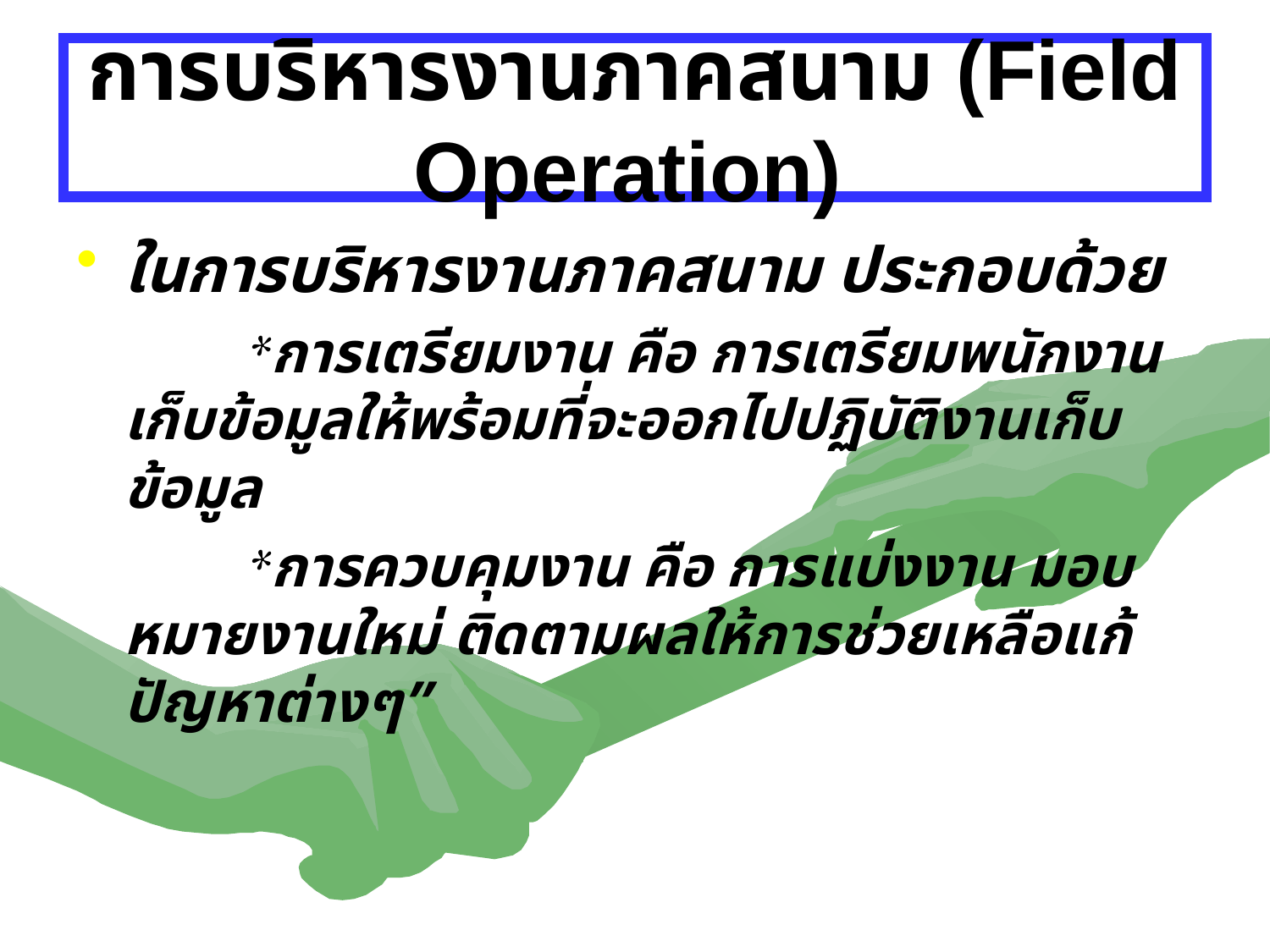

# การบริหารงานภาคสนาม (Field Operation)
ในการบริหารงานภาคสนาม ประกอบด้วย
		*การเตรียมงาน คือ การเตรียมพนักงานเก็บข้อมูลให้พร้อมที่จะออกไปปฏิบัติงานเก็บข้อมูล
		*การควบคุมงาน คือ การแบ่งงาน มอบหมายงานใหม่ ติดตามผลให้การช่วยเหลือแก้ปัญหาต่างๆ”